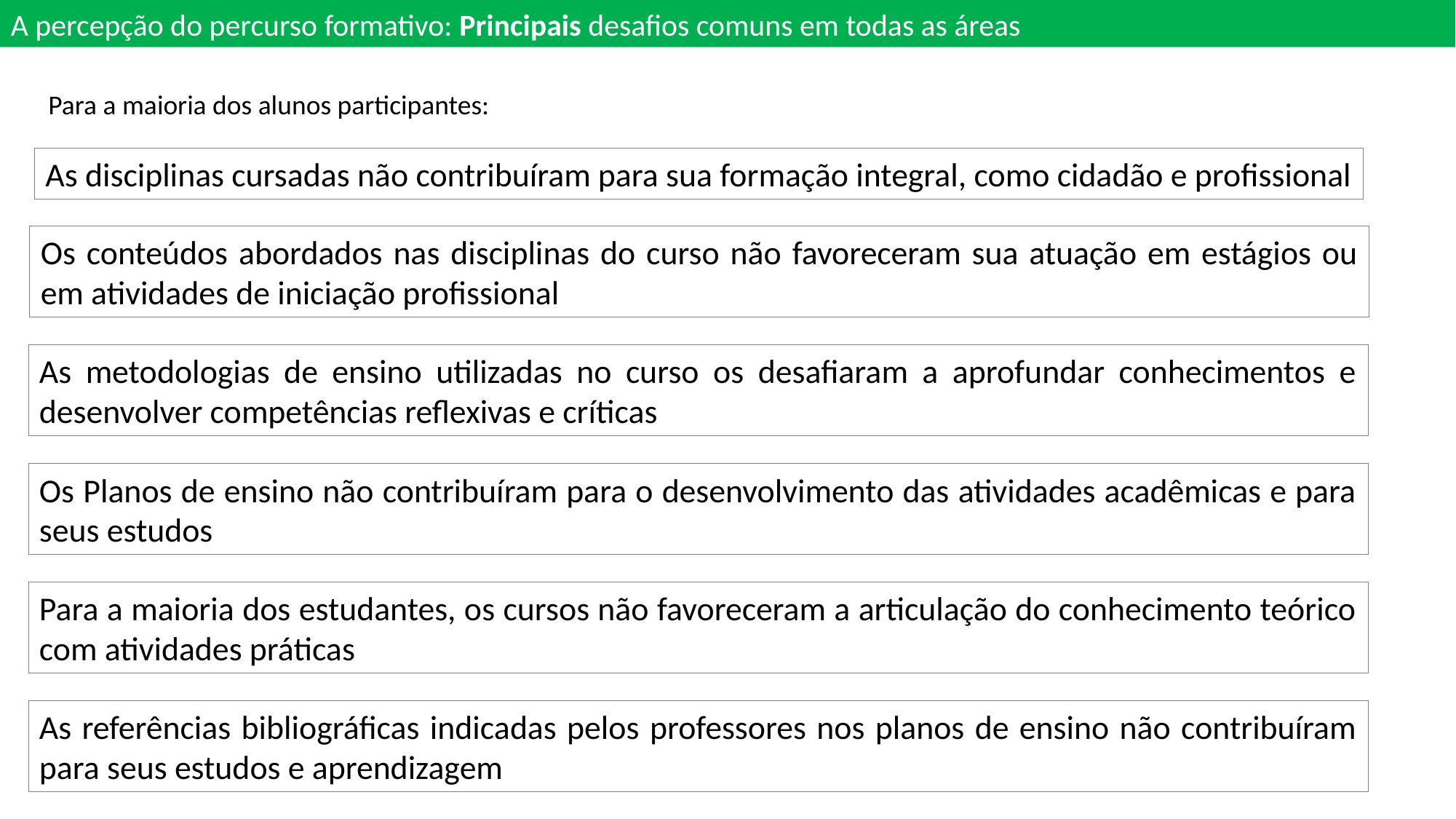

A percepção do percurso formativo: Principais desafios comuns em todas as áreas
Para a maioria dos alunos participantes:
As disciplinas cursadas não contribuíram para sua formação integral, como cidadão e profissional
Os conteúdos abordados nas disciplinas do curso não favoreceram sua atuação em estágios ou em atividades de iniciação profissional
As metodologias de ensino utilizadas no curso os desafiaram a aprofundar conhecimentos e desenvolver competências reflexivas e críticas
Os Planos de ensino não contribuíram para o desenvolvimento das atividades acadêmicas e para seus estudos
Para a maioria dos estudantes, os cursos não favoreceram a articulação do conhecimento teórico com atividades práticas
As referências bibliográficas indicadas pelos professores nos planos de ensino não contribuíram para seus estudos e aprendizagem